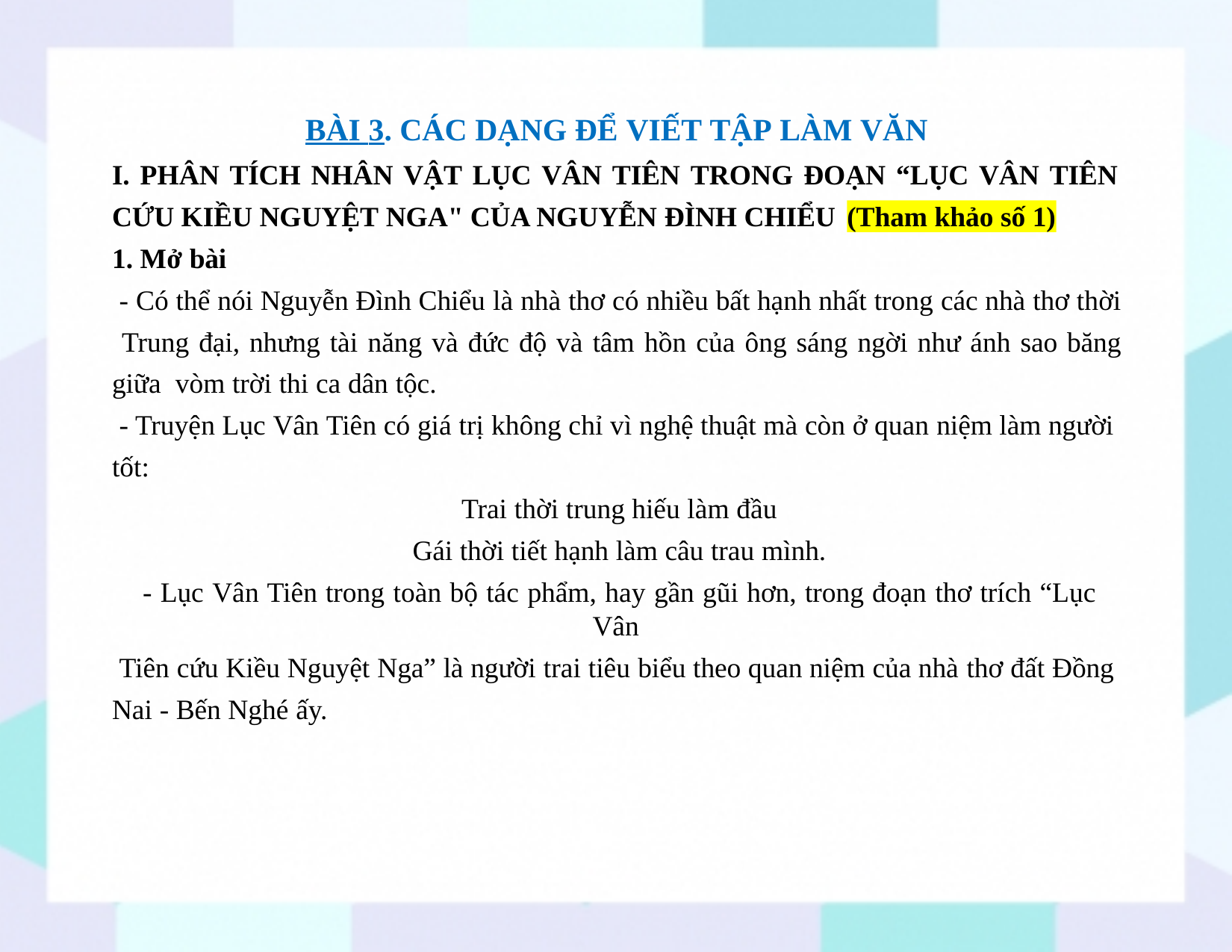

# BÀI 3. CÁC DẠNG ĐỂ VIẾT TẬP LÀM VĂN
- Có thể nói Nguyễn Đình Chiểu là nhà thơ có nhiều bất hạnh nhất trong các nhà thơ thời  Trung đại, nhưng tài năng và đức độ và tâm hồn của ông sáng ngời như ánh sao băng giữa  vòm trời thi ca dân tộc.
- Truyện Lục Vân Tiên có giá trị không chỉ vì nghệ thuật mà còn ở quan niệm làm người  tốt:
Trai thời trung hiếu làm đầu
Gái thời tiết hạnh làm câu trau mình.
- Lục Vân Tiên trong toàn bộ tác phẩm, hay gần gũi hơn, trong đoạn thơ trích “Lục Vân
Tiên cứu Kiều Nguyệt Nga” là người trai tiêu biểu theo quan niệm của nhà thơ đất Đồng  Nai - Bến Nghé ấy.
I. PHÂN TÍCH NHÂN VẬT LỤC VÂN TIÊN TRONG ĐOẠN “LỤC VÂN TIÊN
CỨU KIỀU NGUYỆT NGA" CỦA NGUYỄN ĐÌNH CHIỂU
1. Mở bài
(Tham khảo số 1)